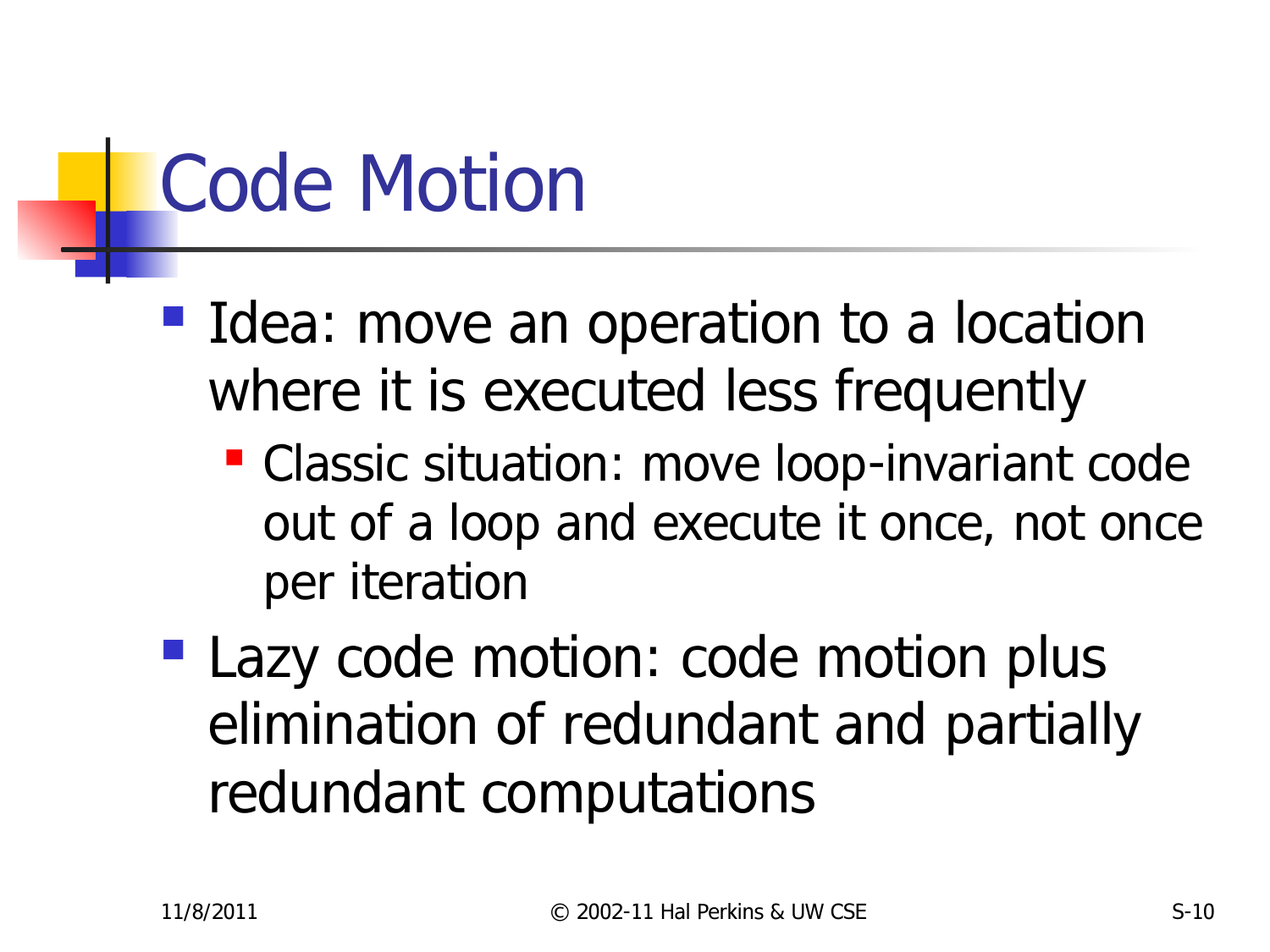

# Code Motion
Idea: move an operation to a location where it is executed less frequently
Classic situation: move loop-invariant code out of a loop and execute it once, not once per iteration
Lazy code motion: code motion plus elimination of redundant and partially redundant computations
11/8/2011
© 2002-11 Hal Perkins & UW CSE
S-10